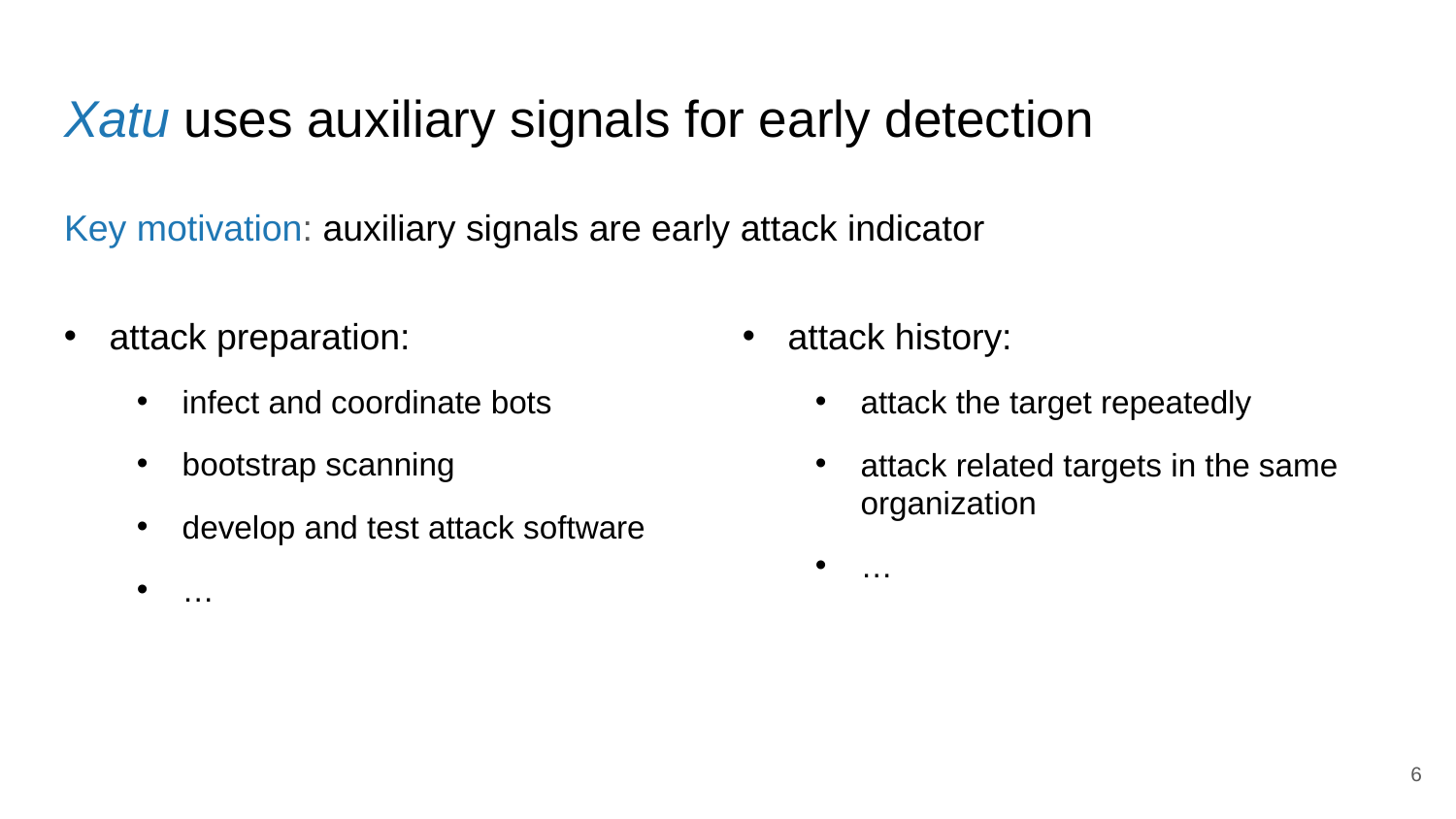

# Xatu uses auxiliary signals for early detection
Key motivation: auxiliary signals are early attack indicator
attack preparation:
infect and coordinate bots
bootstrap scanning
develop and test attack software
…
attack history:
attack the target repeatedly
attack related targets in the same organization
…
6